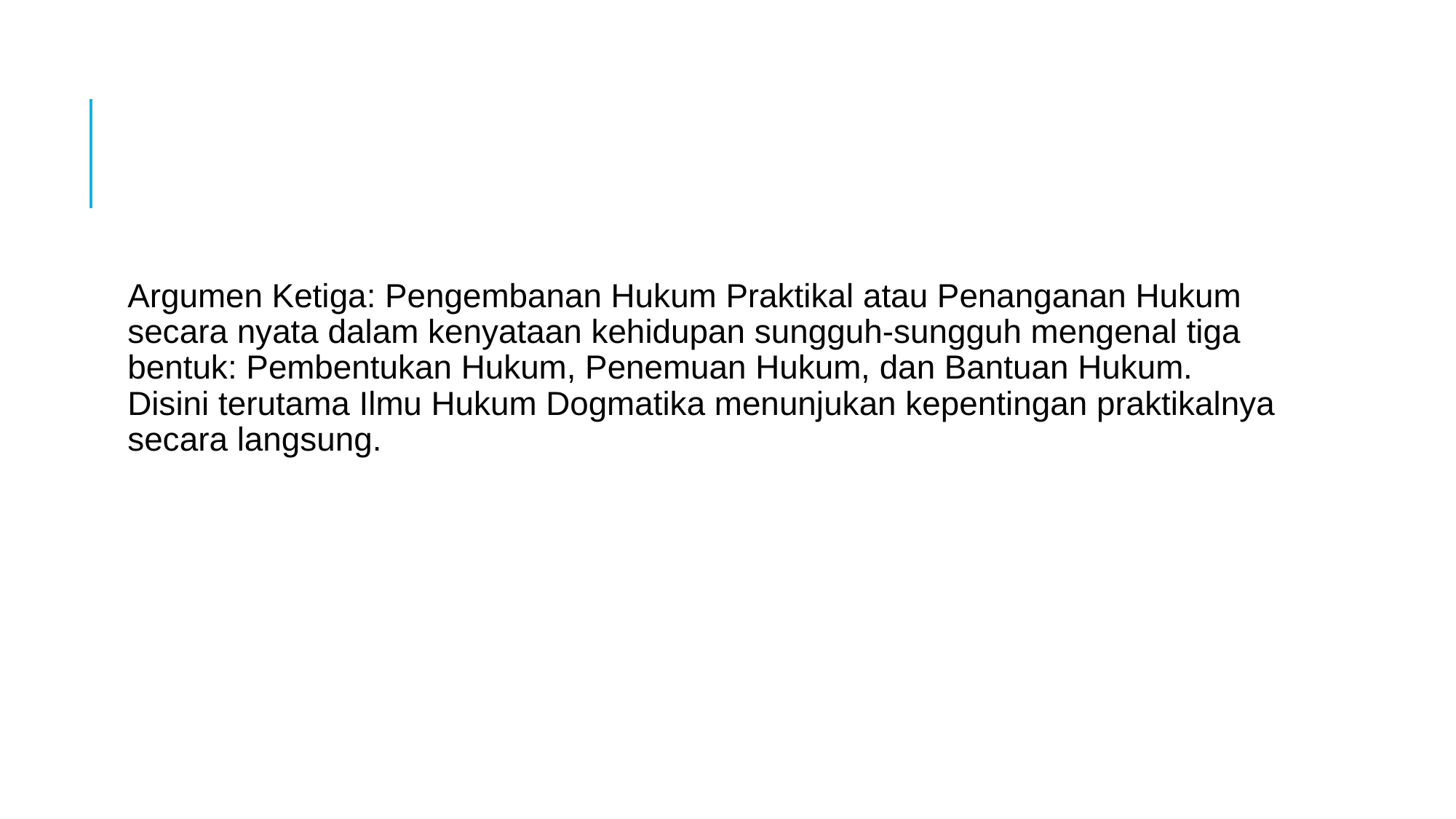

#
Argumen Ketiga: Pengembanan Hukum Praktikal atau Penanganan Hukum secara nyata dalam kenyataan kehidupan sungguh-sungguh mengenal tiga bentuk: Pembentukan Hukum, Penemuan Hukum, dan Bantuan Hukum. Disini terutama Ilmu Hukum Dogmatika menunjukan kepentingan praktikalnya secara langsung.